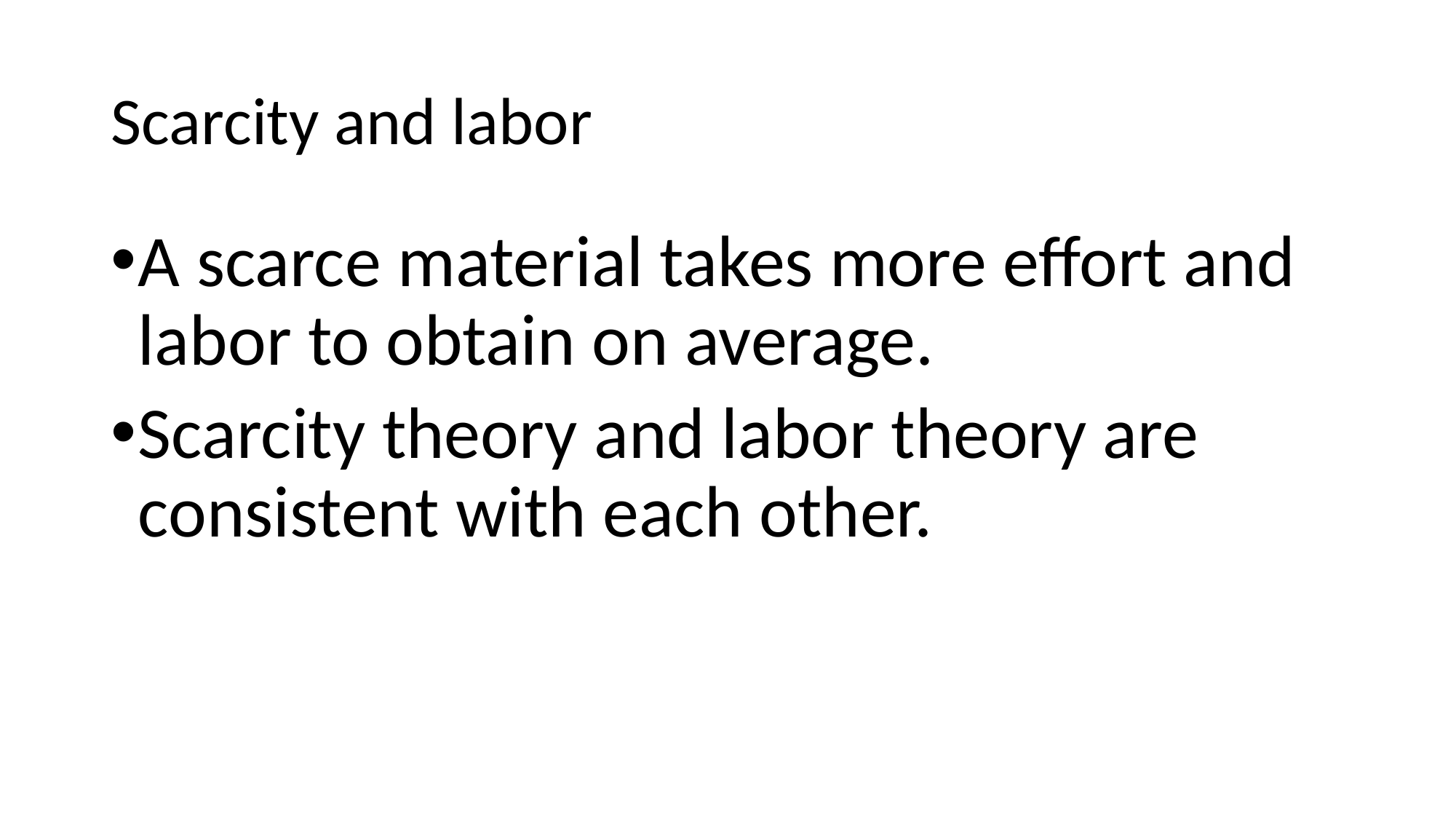

# Scarcity and labor
A scarce material takes more effort and labor to obtain on average.
Scarcity theory and labor theory are consistent with each other.